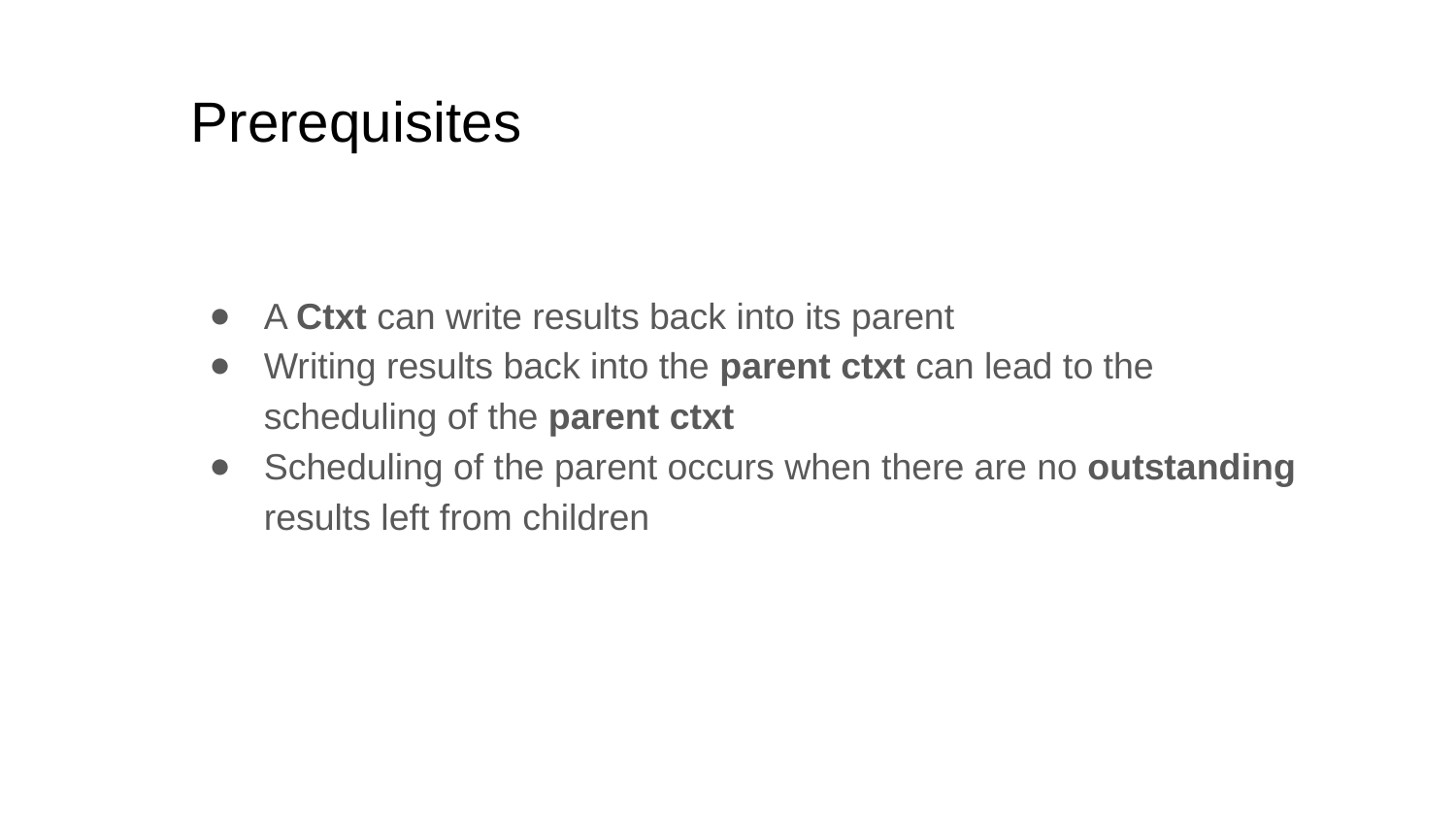

# Prerequisites
A Ctxt can write results back into its parent
Writing results back into the parent ctxt can lead to the scheduling of the parent ctxt
Scheduling of the parent occurs when there are no outstanding results left from children